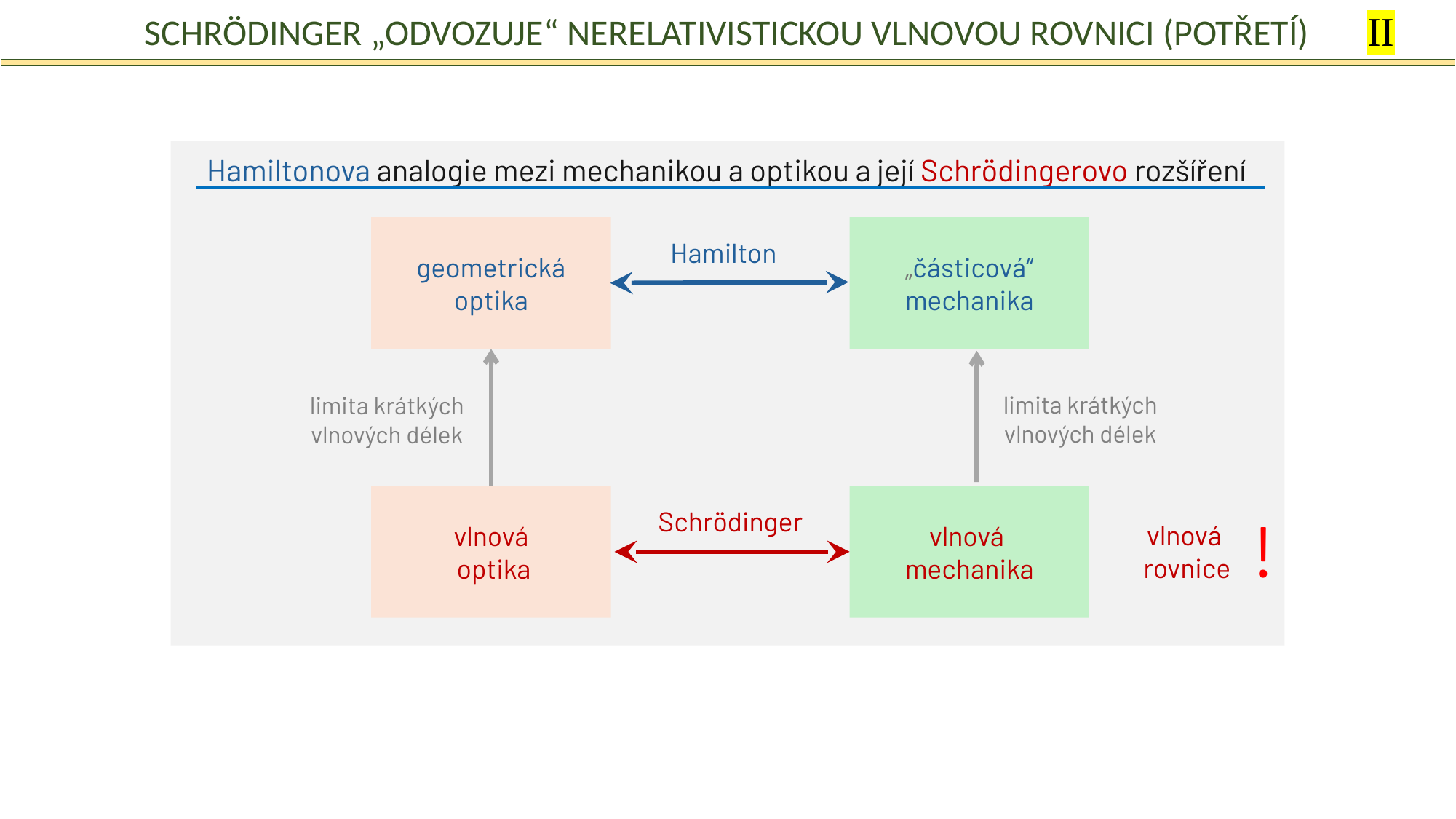

II
Schrödinger „odvozuje“ nerelativistickou vlnovou rovnici (potřetí)

Hamiltonova analogie mezi mechanikou a optikou a její Schrödingerovo rozšíření
„částicová“ mechanika
geometrická optika
Hamilton
limita krátkých vlnových délek
limita krátkých vlnových délek
vlnová
 optika
vlnová
mechanika
Schrödinger
!
vlnová
rovnice